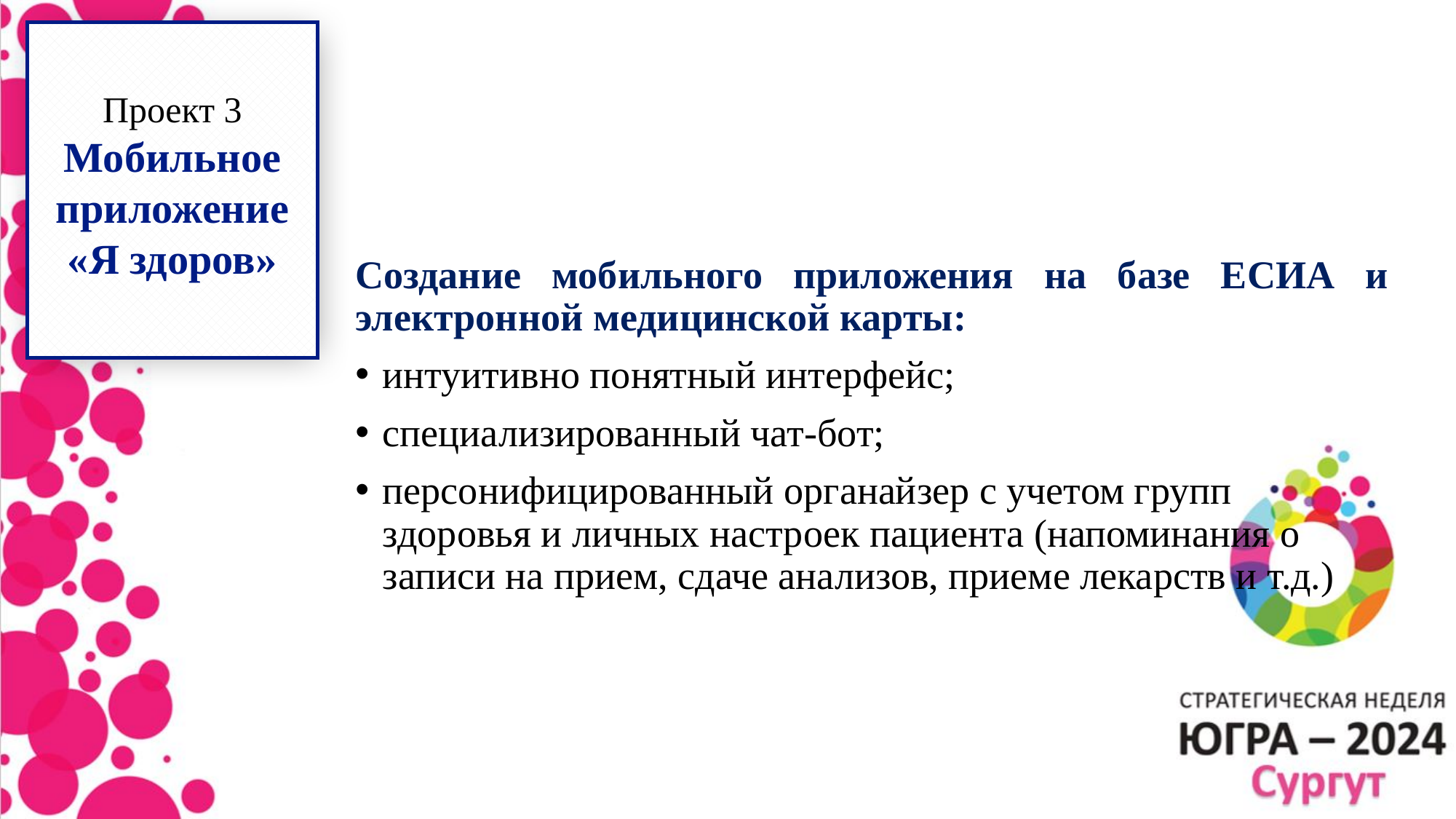

Проект 3
Мобильное приложение
«Я здоров»

Создание мобильного приложения на базе ЕСИА и электронной медицинской карты:
интуитивно понятный интерфейс;
специализированный чат-бот;
персонифицированный органайзер с учетом групп здоровья и личных настроек пациента (напоминания о записи на прием, сдаче анализов, приеме лекарств и т.д.)